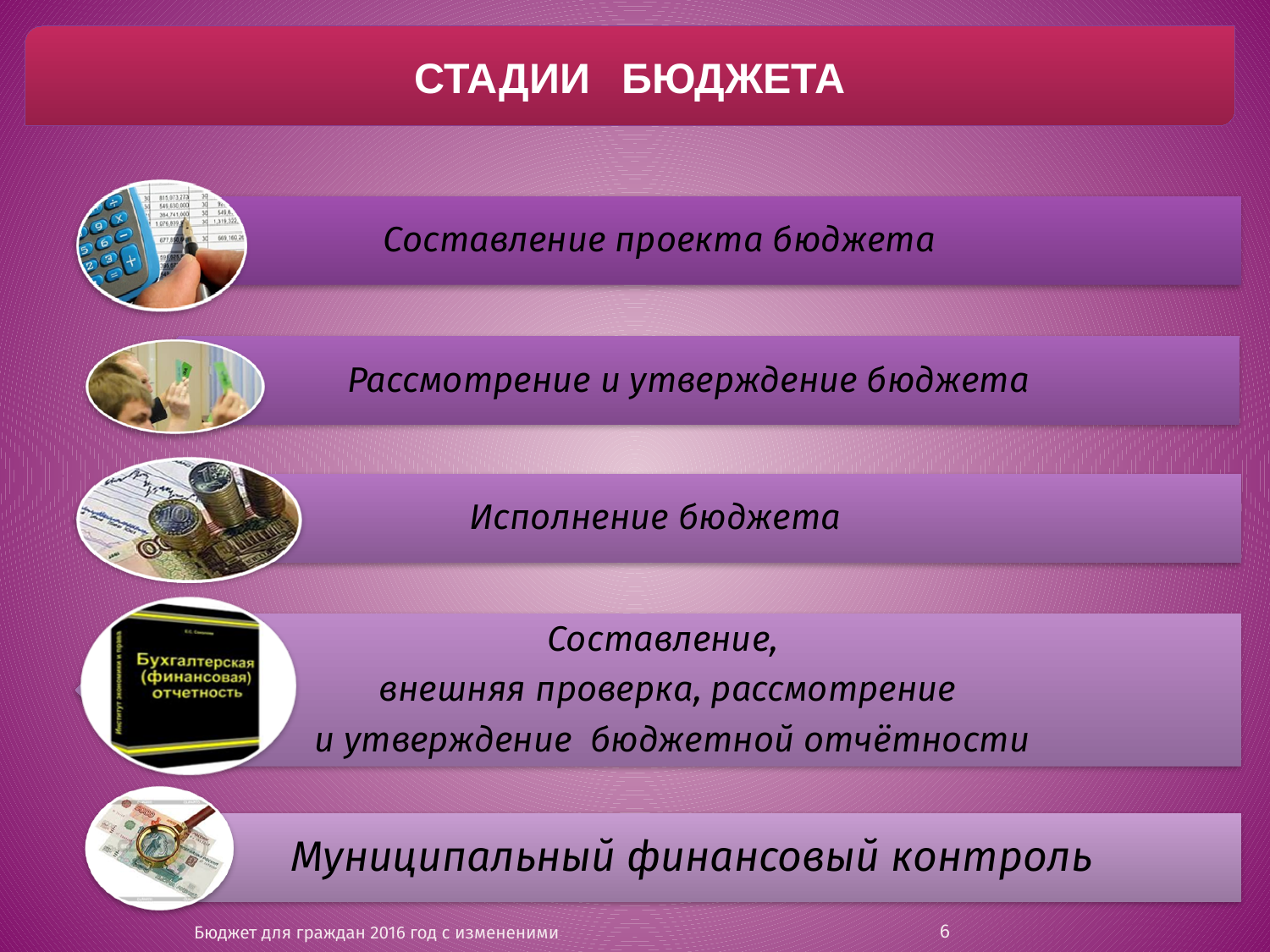

#
СТАДИИ   БЮДЖЕТА
Составление проекта бюджета
Рассмотрение и утверждение бюджета
Исполнение бюджета
Составление,
внешняя проверка, рассмотрение
 и утверждение  бюджетной отчётности
Муниципальный финансовый контроль
6
Бюджет для граждан 2016 год с измененими